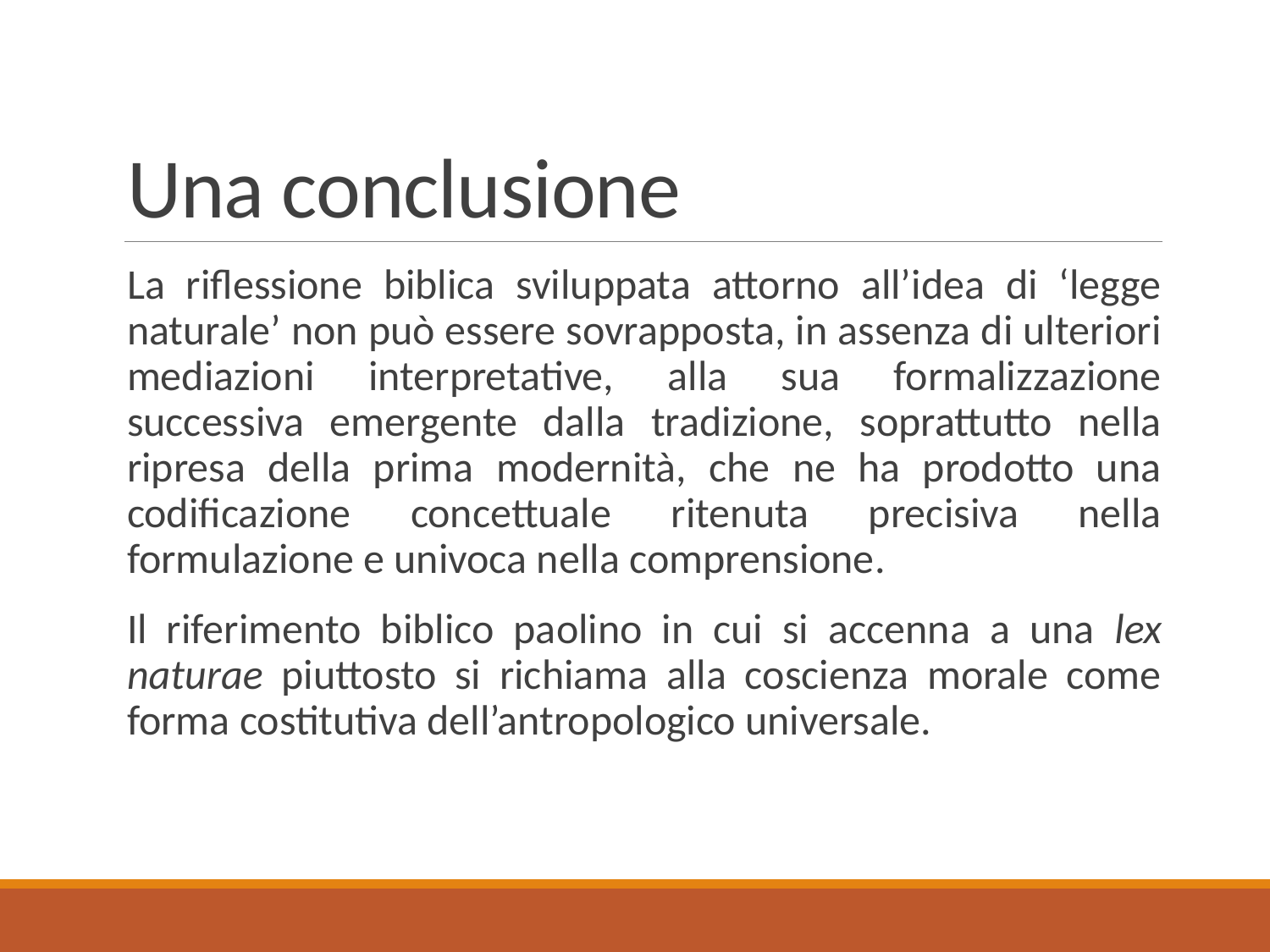

# Una conclusione
La riflessione biblica sviluppata attorno all’idea di ‘legge naturale’ non può essere sovrapposta, in assenza di ulteriori mediazioni interpretative, alla sua formalizzazione successiva emergente dalla tradizione, soprattutto nella ripresa della prima modernità, che ne ha prodotto una codificazione concettuale ritenuta precisiva nella formulazione e univoca nella comprensione.
Il riferimento biblico paolino in cui si accenna a una lex naturae piuttosto si richiama alla coscienza morale come forma costitutiva dell’antropologico universale.